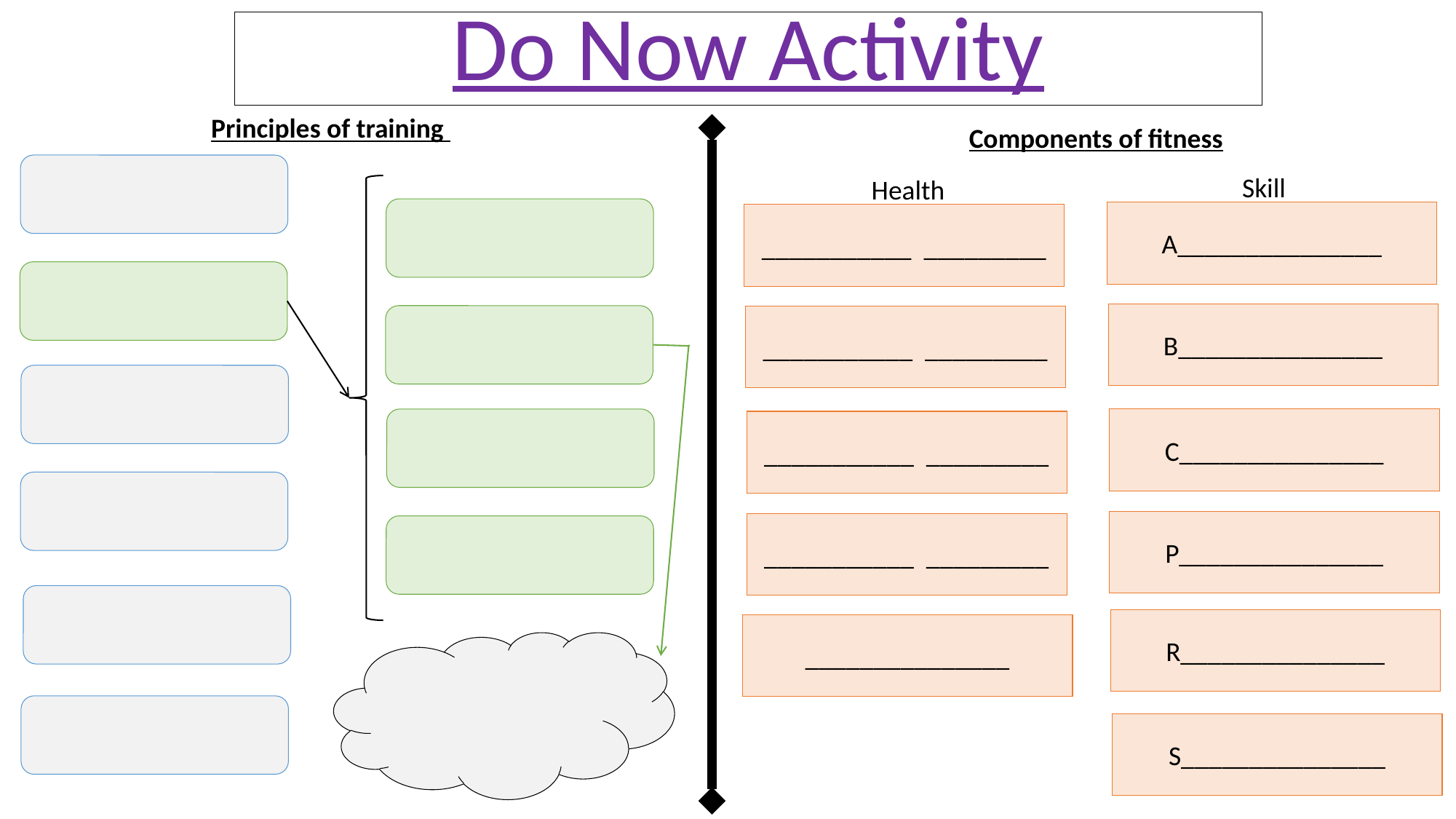

Do Now Activity
Principles of training
Components of fitness

Skill
Health

A_______________
___________  _________

B_______________

___________  _________

C_______________

___________  _________

P_______________
___________  _________

R_______________
_______________

S_______________